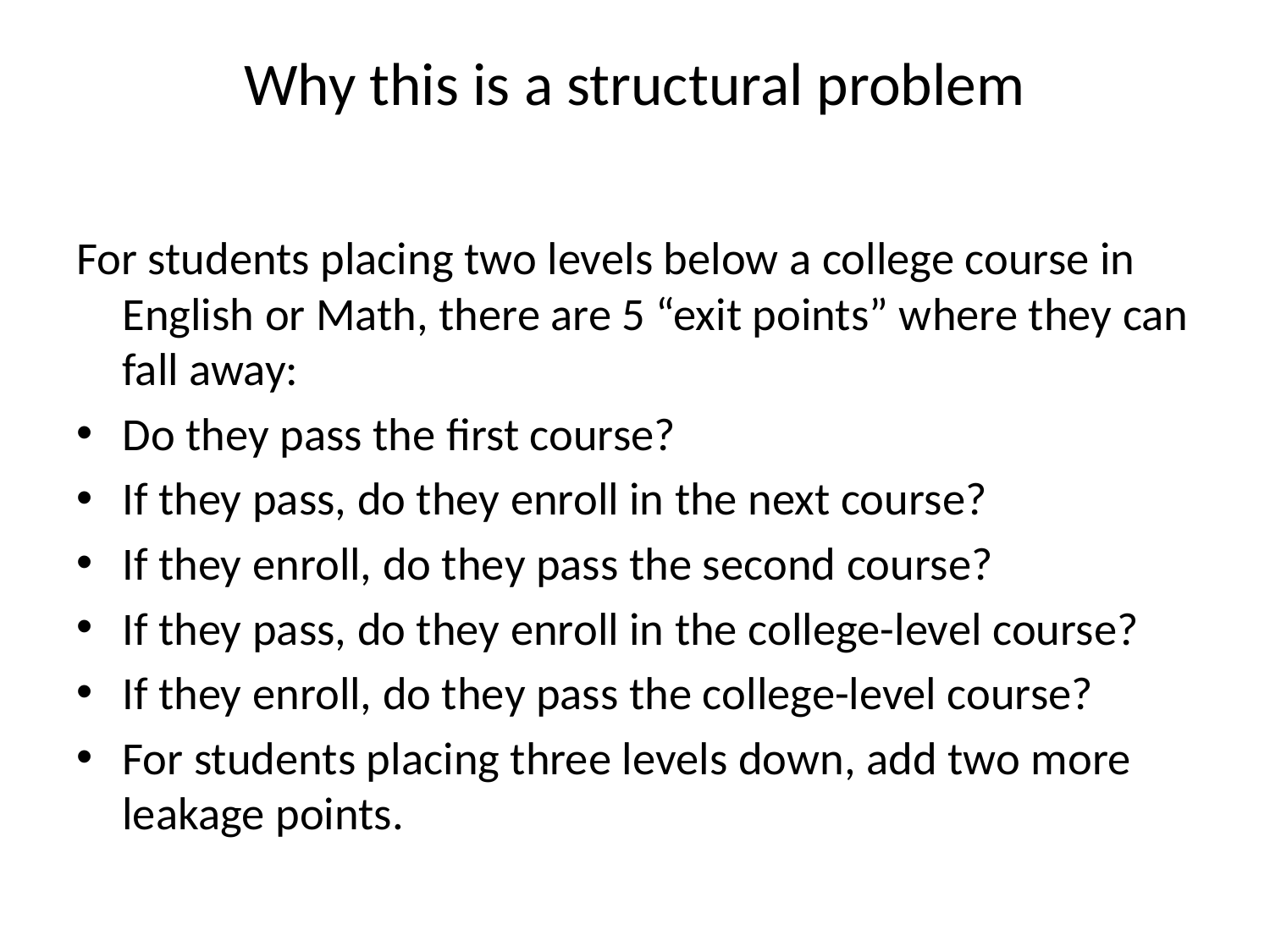

# Why this is a structural problem
For students placing two levels below a college course in English or Math, there are 5 “exit points” where they can fall away:
Do they pass the first course?
If they pass, do they enroll in the next course?
If they enroll, do they pass the second course?
If they pass, do they enroll in the college-level course?
If they enroll, do they pass the college-level course?
For students placing three levels down, add two more leakage points.